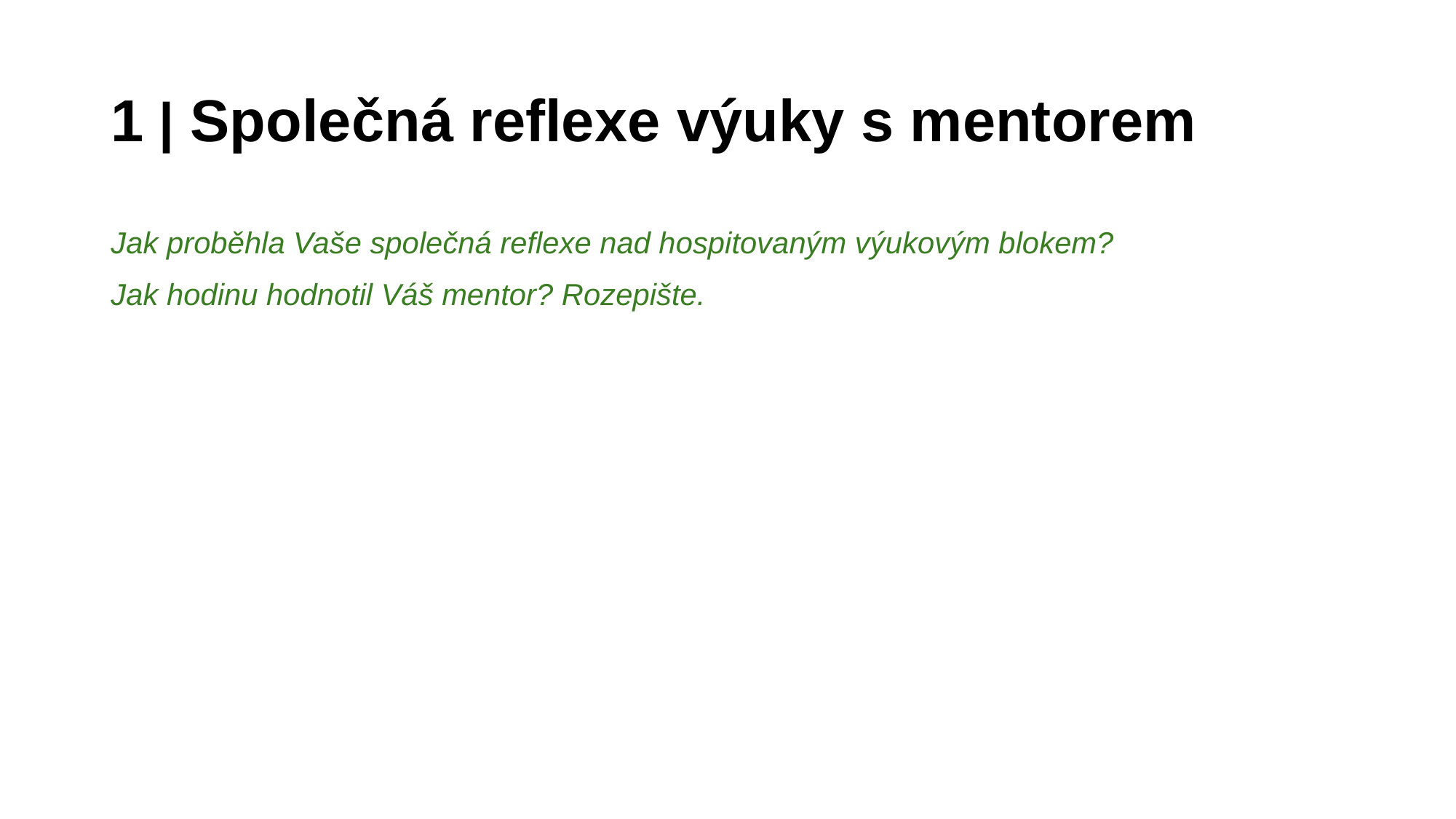

# 1 | Společná reflexe výuky s mentorem
Jak proběhla Vaše společná reflexe nad hospitovaným výukovým blokem?
Jak hodinu hodnotil Váš mentor? Rozepište.